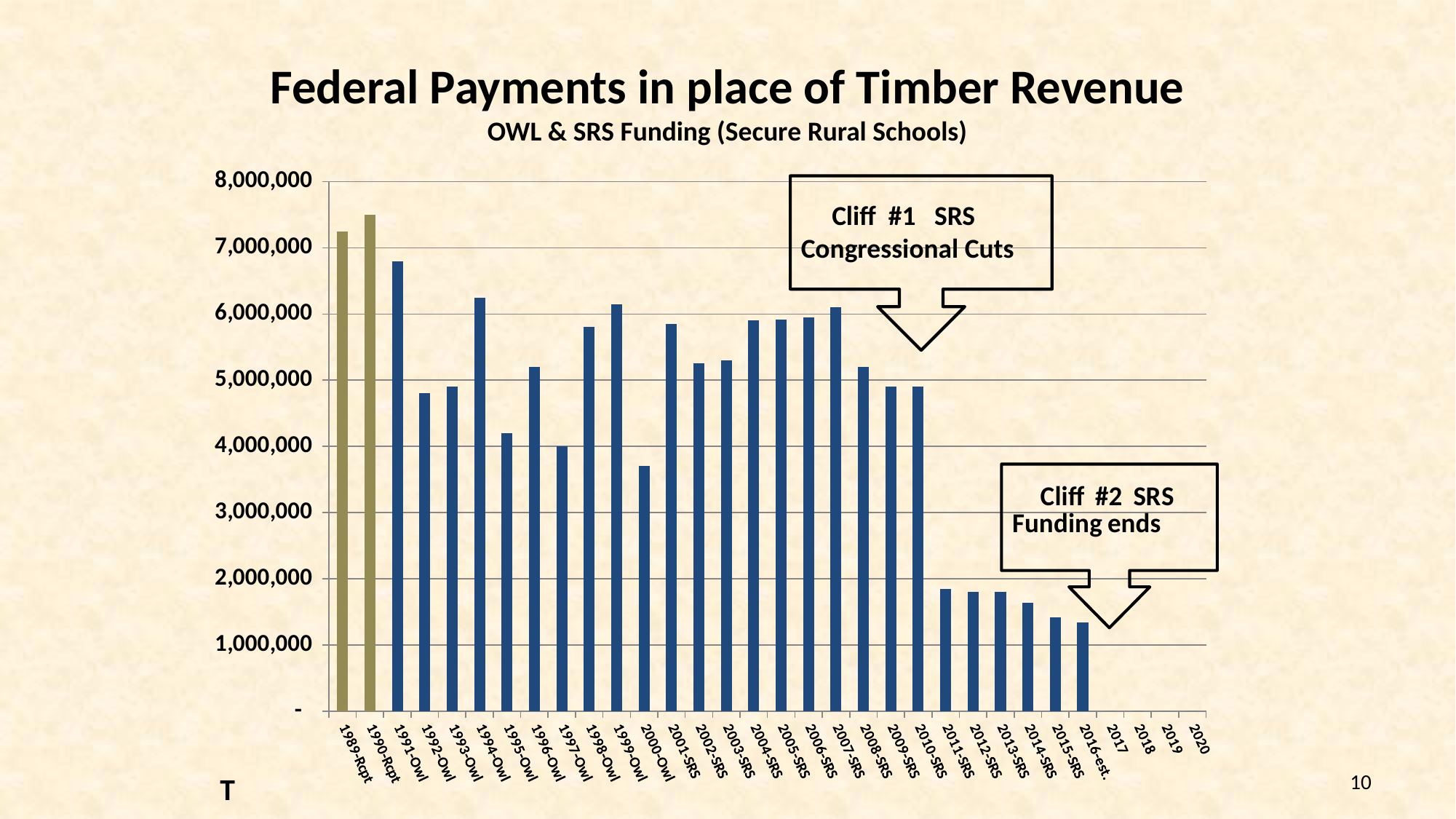

# Federal Payments in place of Timber Revenue OWL & SRS Funding (Secure Rural Schools)

### Chart

| Category | Amount |
|---|---|
| 1989-Rcpt | 7250000.0 |
| 1990-Rcpt | 7500000.0 |
| 1991-Owl | 6800000.0 |
| 1992-Owl | 4800000.0 |
| 1993-Owl | 4900000.0 |
| 1994-Owl | 6250000.0 |
| 1995-Owl | 4200000.0 |
| 1996-Owl | 5200000.0 |
| 1997-Owl | 4000000.0 |
| 1998-Owl | 5800000.0 |
| 1999-Owl | 6150000.0 |
| 2000-Owl | 3700000.0 |
| 2001-SRS | 5850000.0 |
| 2002-SRS | 5250000.0 |
| 2003-SRS | 5300000.0 |
| 2004-SRS | 5900000.0 |
| 2005-SRS | 5920000.0 |
| 2006-SRS | 5950000.0 |
| 2007-SRS | 6100000.0 |
| 2008-SRS | 5200000.0 |
| 2009-SRS | 4900000.0 |
| 2010-SRS | 4900000.0 |
| 2011-SRS | 1850000.0 |
| 2012-SRS | 1800000.0 |
| 2013-SRS | 1800000.0 |
| 2014-SRS | 1631061.0 |
| 2015-SRS | 1412041.0 |
| 2016-est. | 1341000.0 |
| 2017 | 0.0 |
| 2018 | 0.0 |
| 2019 | 0.0 |
| 2020 | 0.0 |
     Cliff  #1   SRS
Congressional Cuts

10
T